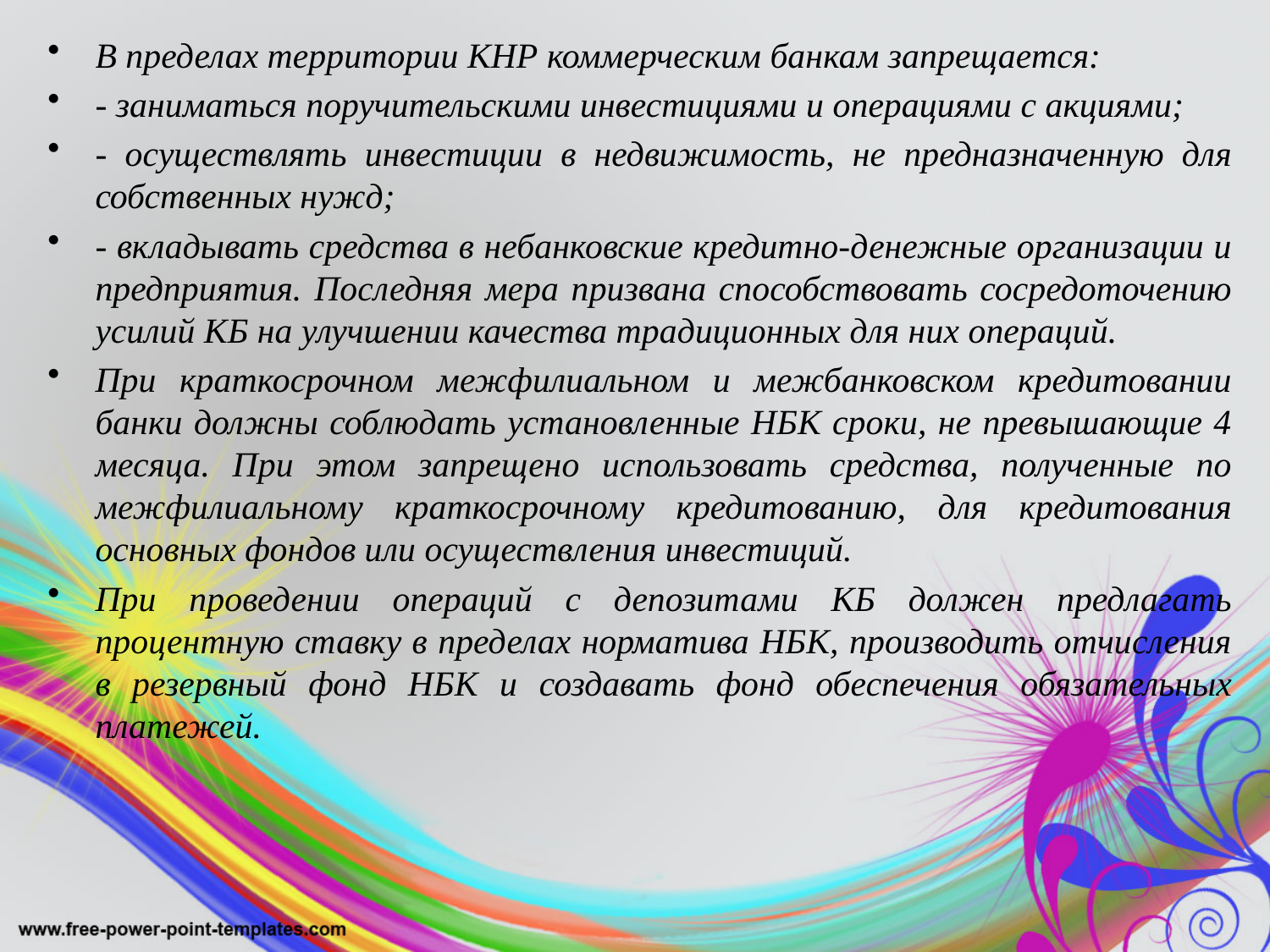

В пределах территории КНР коммерческим банкам запрещается:
- заниматься поручительскими инвестициями и операциями с акциями;
- осуществлять инвестиции в недвижимость, не предназначенную для собственных нужд;
- вкладывать средства в небанковские кредитно-денежные организации и предприятия. Последняя мера призвана способствовать сосредоточению усилий КБ на улучшении качества традиционных для них операций.
При краткосрочном межфилиальном и межбанковском кредитовании банки должны соблюдать установленные НБК сроки, не превышающие 4 месяца. При этом запрещено использовать средства, полученные по межфилиальному краткосрочному кредитованию, для кредитования основных фондов или осуществления инвестиций.
При проведении операций с депозитами КБ должен предлагать процентную ставку в пределах норматива НБК, производить отчисления в резервный фонд НБК и создавать фонд обеспечения обязательных платежей.